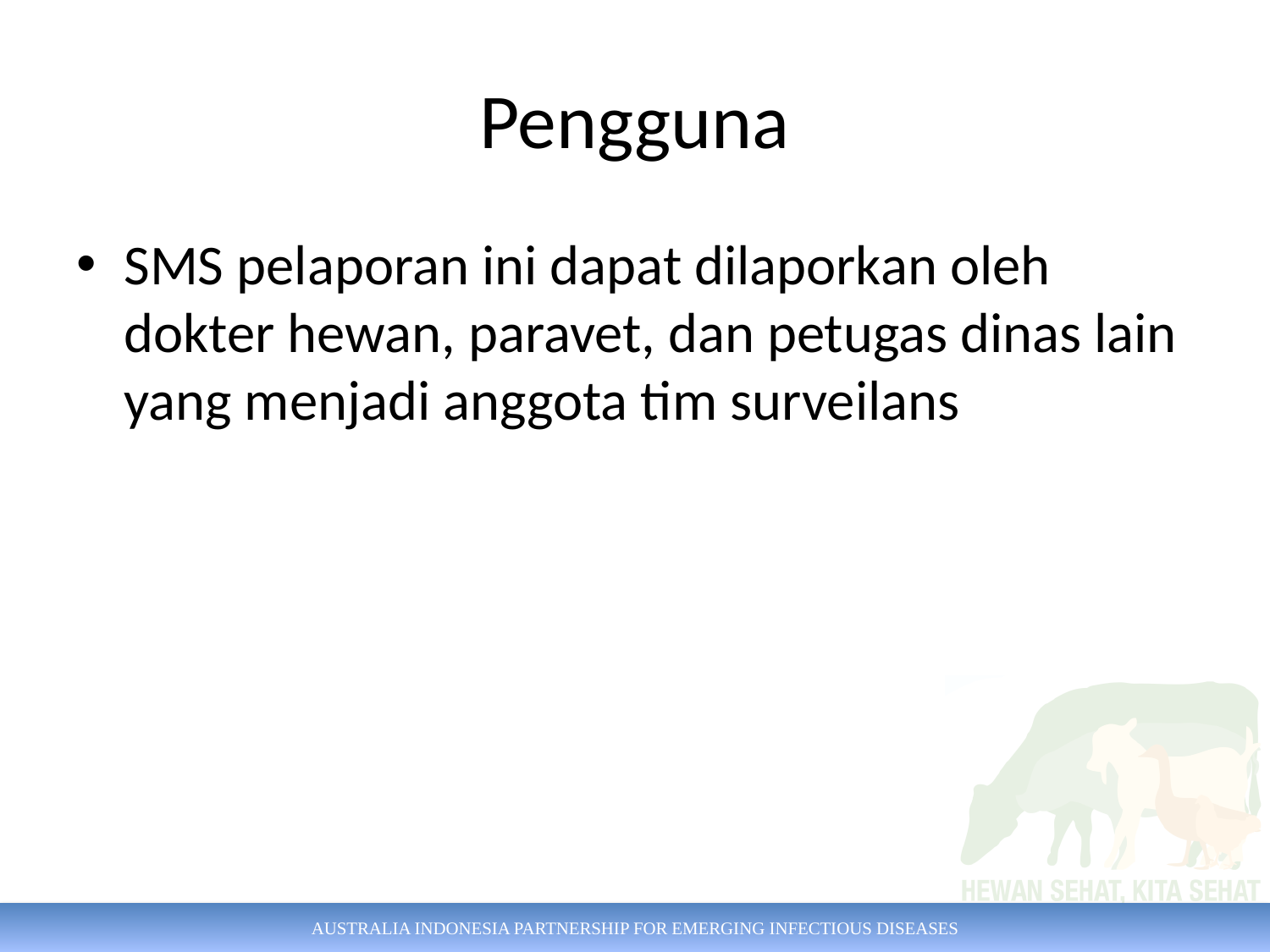

# Pengguna
SMS pelaporan ini dapat dilaporkan oleh dokter hewan, paravet, dan petugas dinas lain yang menjadi anggota tim surveilans